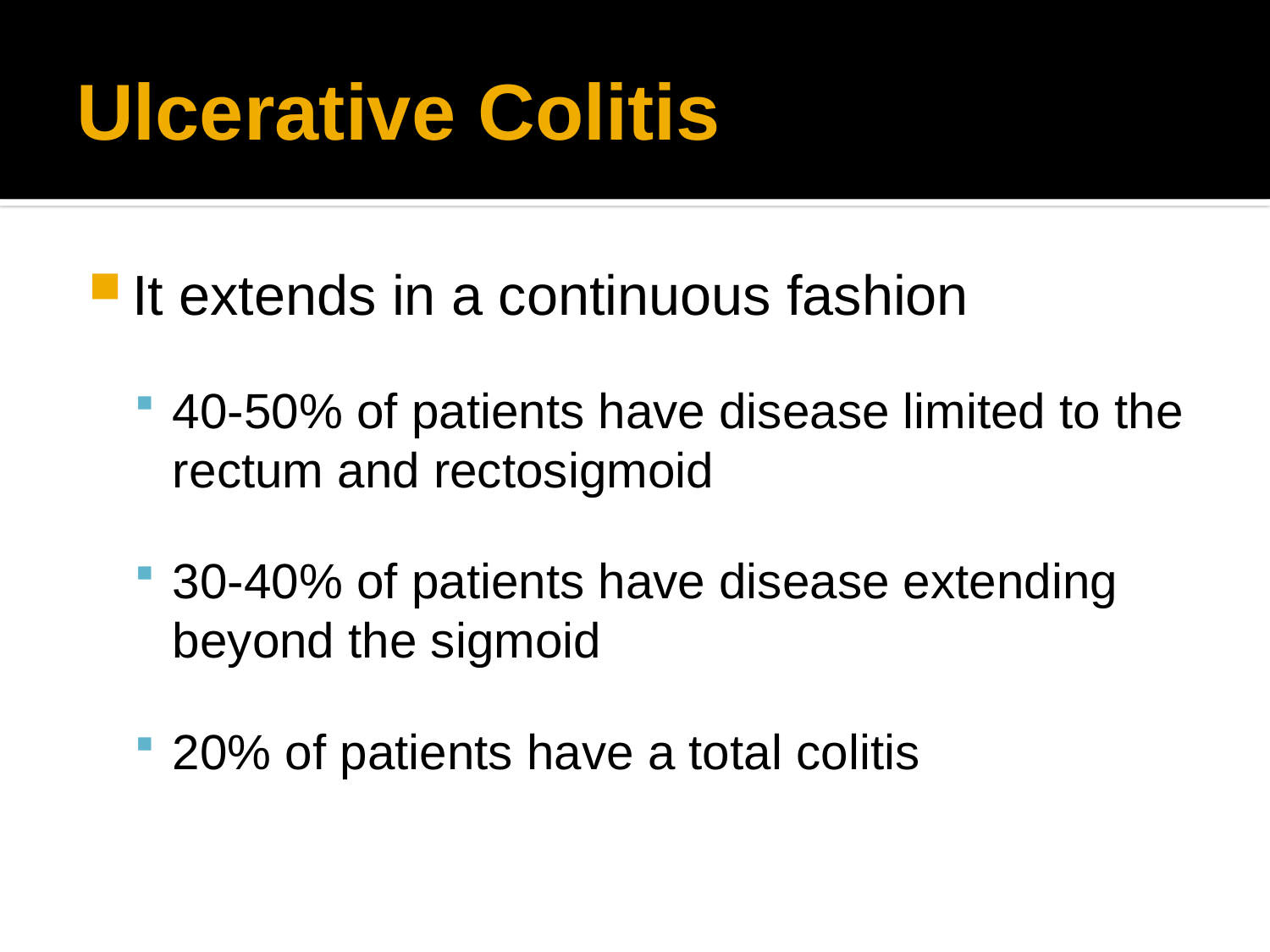

# Ulcerative Colitis
It extends in a continuous fashion
40-50% of patients have disease limited to the rectum and rectosigmoid
30-40% of patients have disease extending beyond the sigmoid
20% of patients have a total colitis